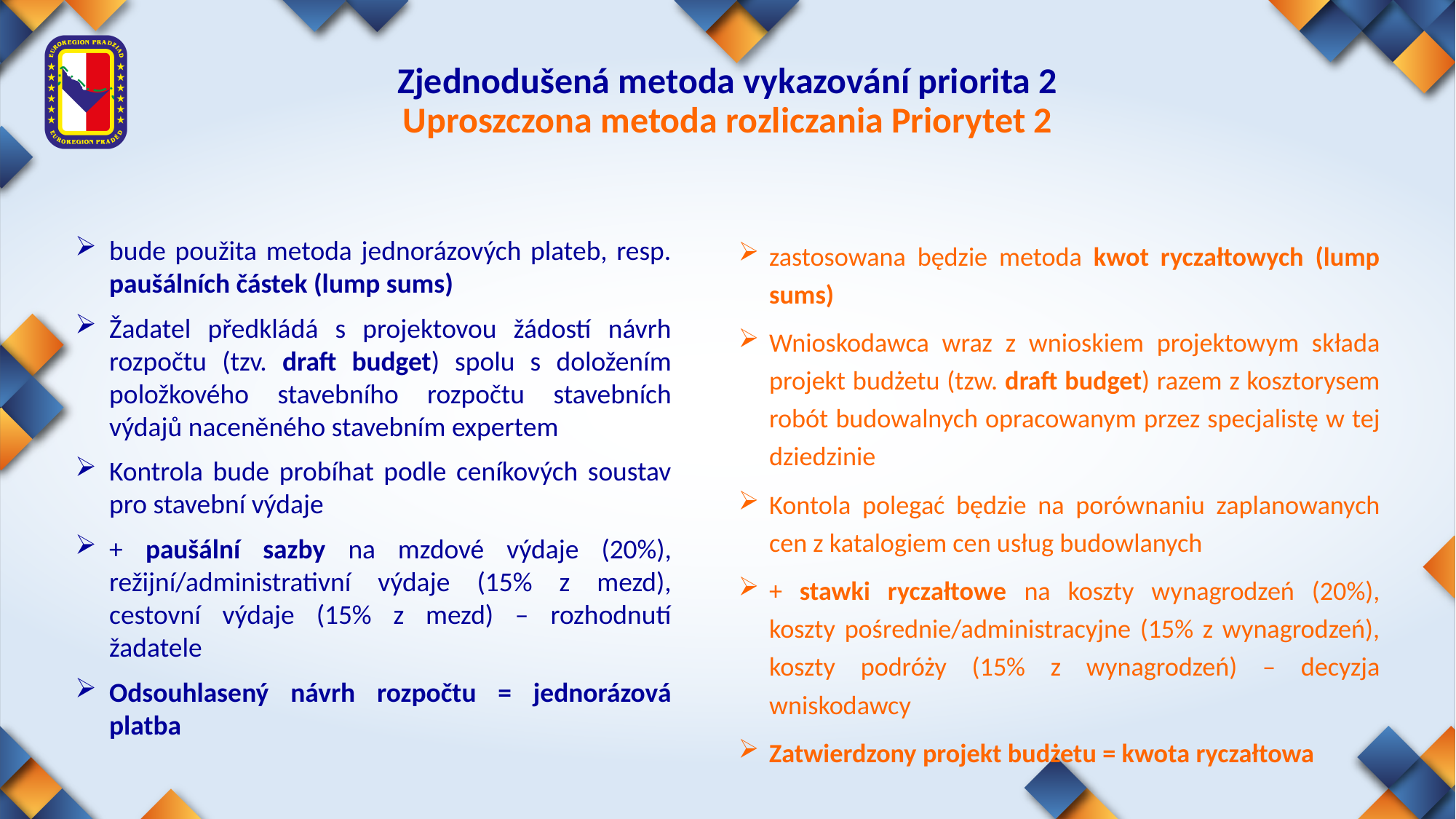

# Zjednodušená metoda vykazování priorita 2 Uproszczona metoda rozliczania Priorytet 2

bude použita metoda jednorázových plateb, resp. paušálních částek (lump sums)
Žadatel předkládá s projektovou žádostí návrh rozpočtu (tzv. draft budget) spolu s doložením položkového stavebního rozpočtu stavebních výdajů naceněného stavebním expertem
Kontrola bude probíhat podle ceníkových soustav pro stavební výdaje
+ paušální sazby na mzdové výdaje (20%), režijní/administrativní výdaje (15% z mezd), cestovní výdaje (15% z mezd) – rozhodnutí žadatele
Odsouhlasený návrh rozpočtu = jednorázová platba

zastosowana będzie metoda kwot ryczałtowych (lump sums)
Wnioskodawca wraz z wnioskiem projektowym składa projekt budżetu (tzw. draft budget) razem z kosztorysem robót budowalnych opracowanym przez specjalistę w tej dziedzinie
Kontola polegać będzie na porównaniu zaplanowanych cen z katalogiem cen usług budowlanych
+ stawki ryczałtowe na koszty wynagrodzeń (20%), koszty pośrednie/administracyjne (15% z wynagrodzeń), koszty podróży (15% z wynagrodzeń) – decyzja wniskodawcy
Zatwierdzony projekt budżetu = kwota ryczałtowa